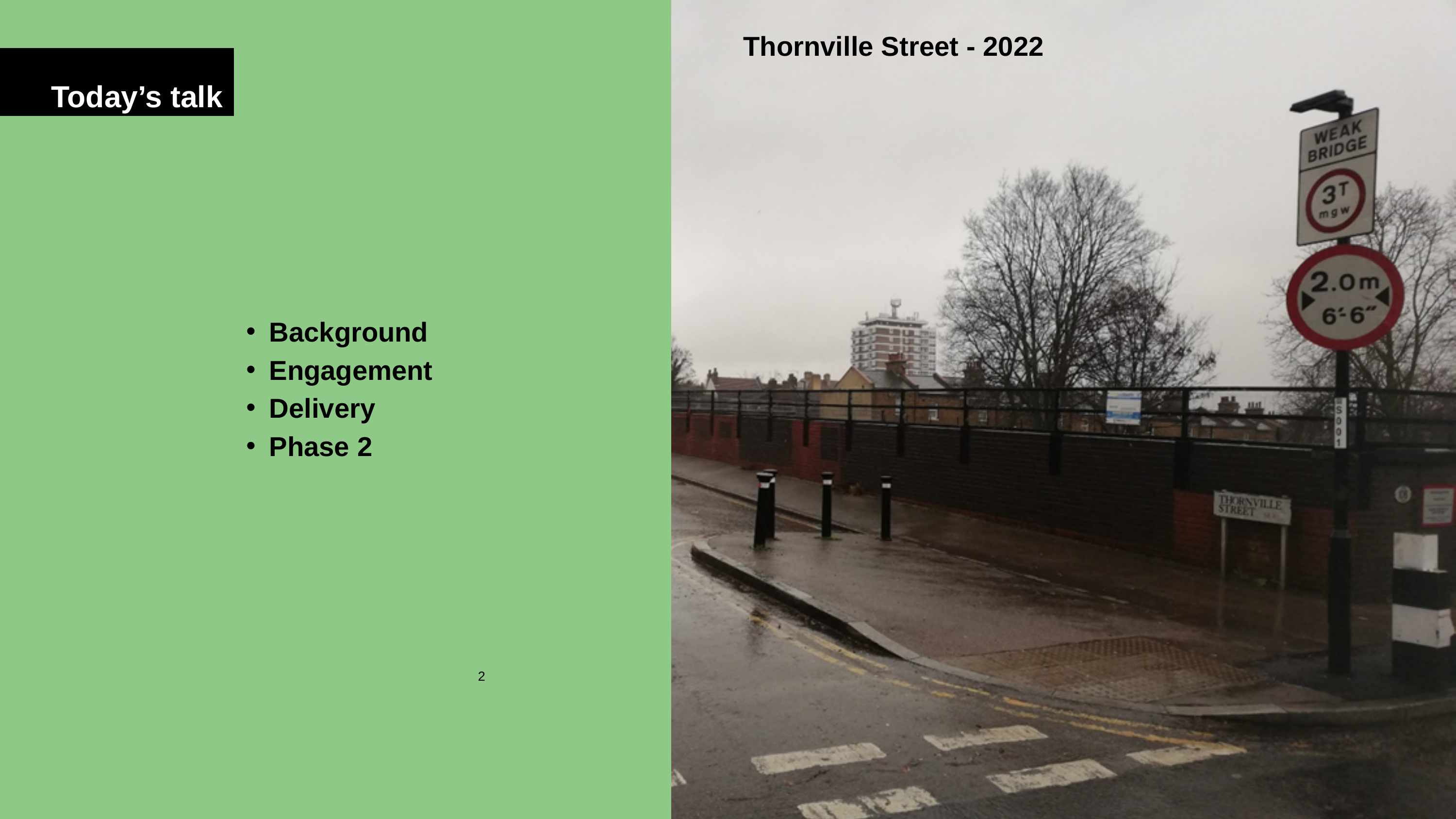

Thornville Street - 2022

  THE PLANTER

Today’s talk
Background
Engagement
Delivery
Phase 2

2